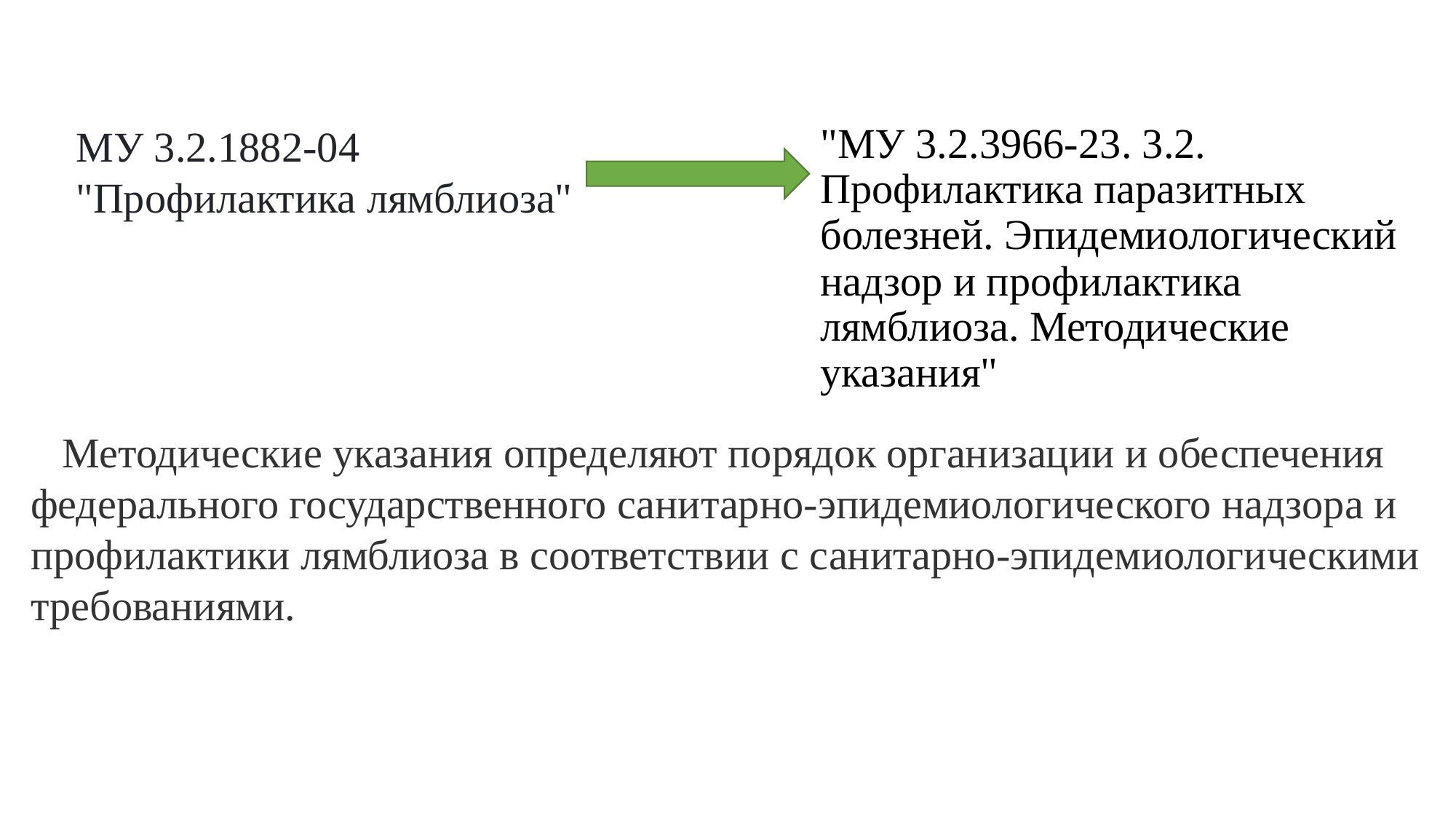

МУ 3.2.1882-04
"Профилактика лямблиоза"
"МУ 3.2.3966-23. 3.2. Профилактика паразитных болезней. Эпидемиологический надзор и профилактика лямблиоза. Методические указания"

   Методические указания определяют порядок организации и обеспечения федерального государственного санитарно-эпидемиологического надзора и профилактики лямблиоза в соответствии с санитарно-эпидемиологическими требованиями.